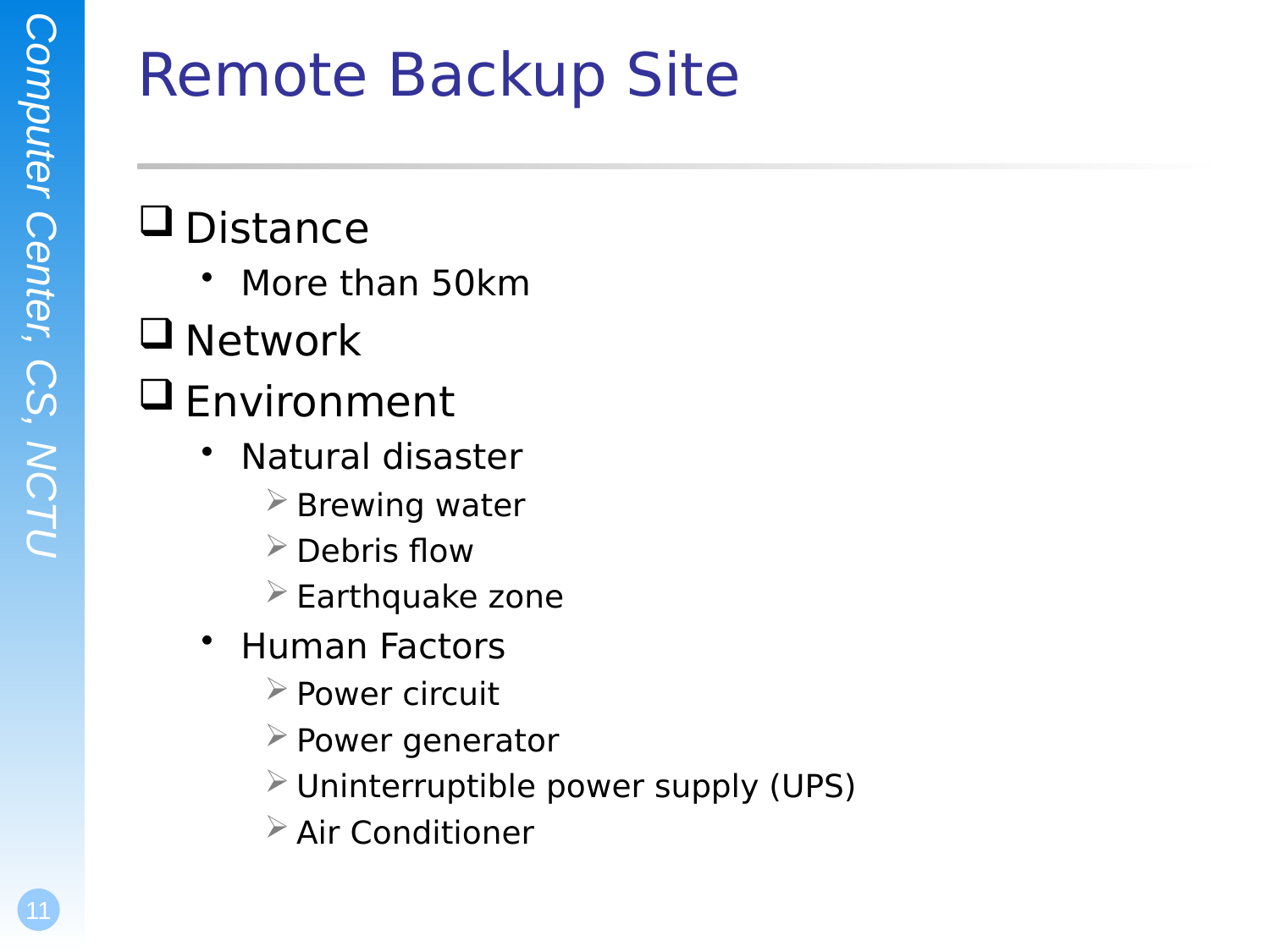

# Remote Backup Site
Distance
More than 50km
Network
Environment
Natural disaster
Brewing water
Debris flow
Earthquake zone
Human Factors
Power circuit
Power generator
Uninterruptible power supply (UPS)
Air Conditioner